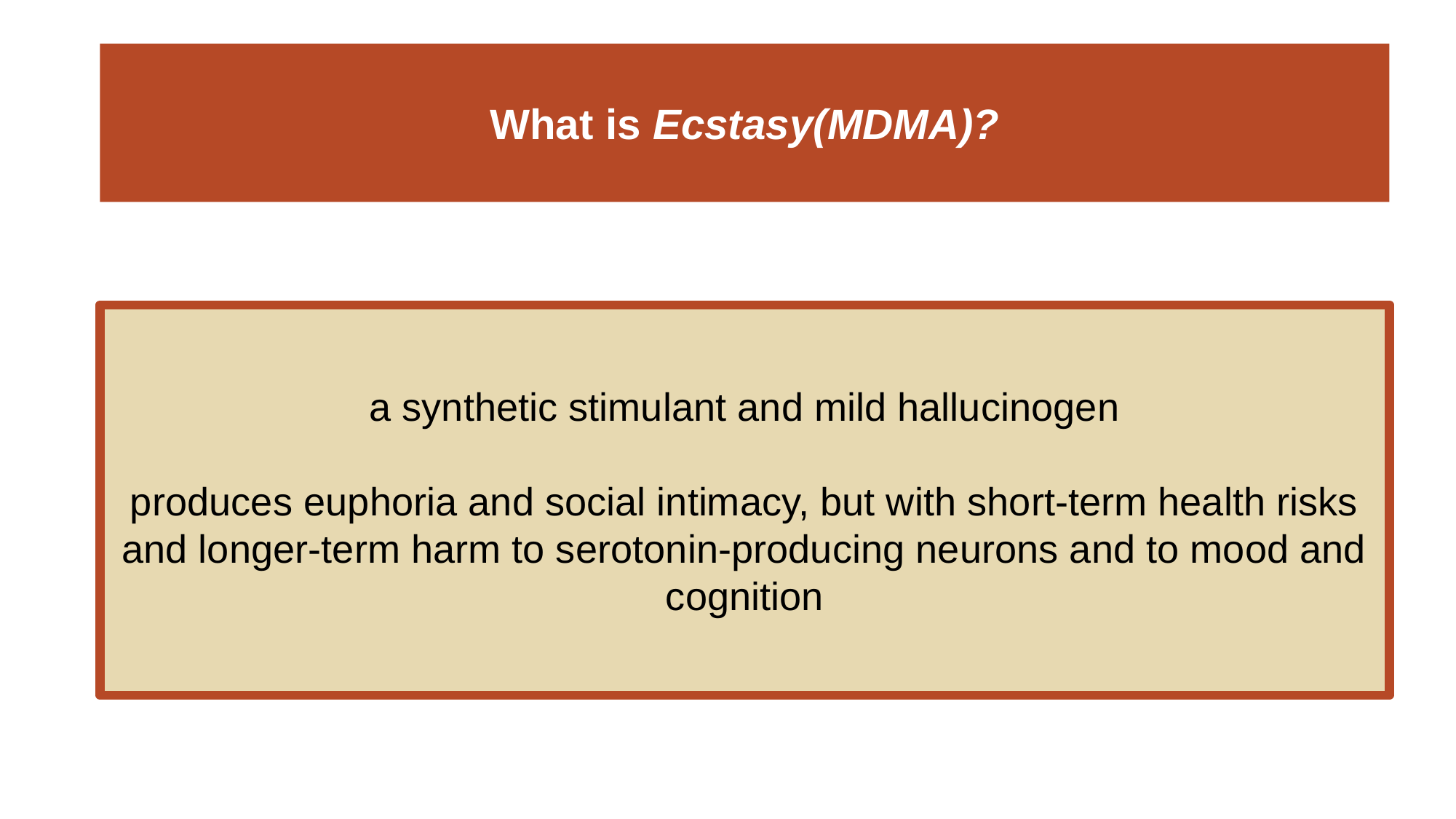

# What is Ecstasy(MDMA)?
a synthetic stimulant and mild hallucinogen

produces euphoria and social intimacy, but with short-term health risks and longer-term harm to serotonin-producing neurons and to mood and cognition